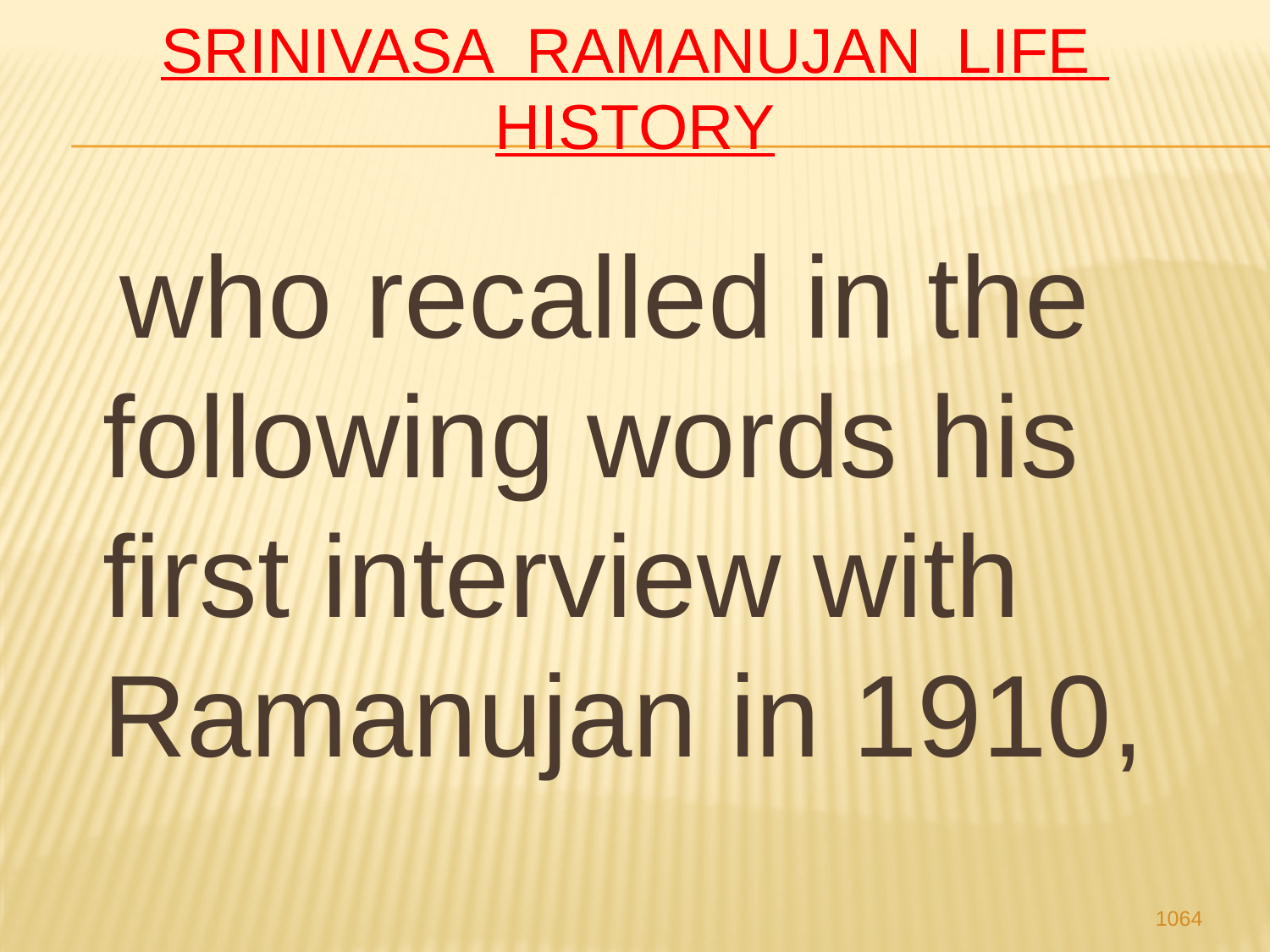

# Srinivasa  Ramanujan  life  history
  who recalled in the following words his first interview with Ramanujan in 1910,

1064